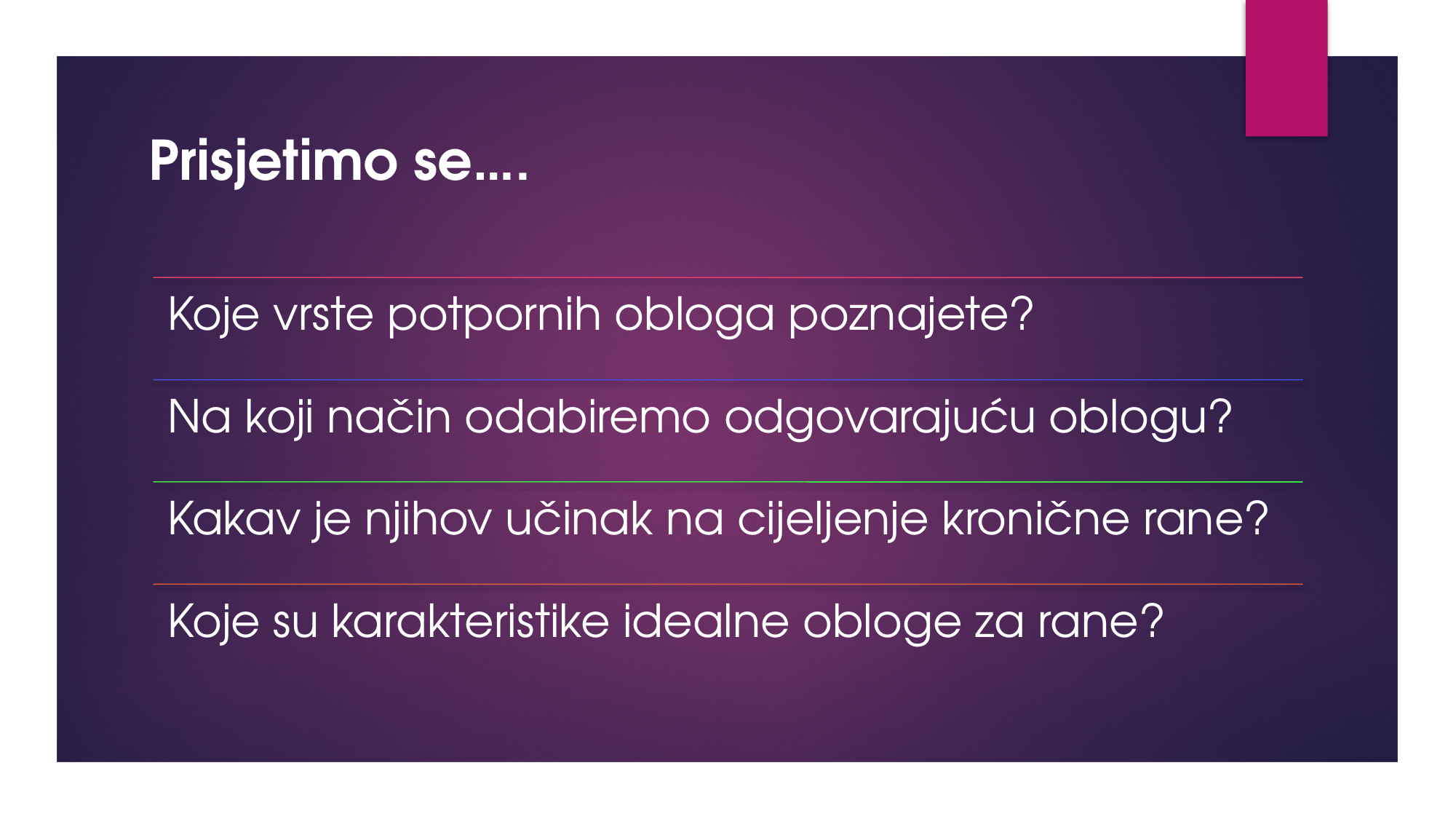

# Prisjetimo se….
Koje vrste potpornih obloga poznajete?
Na koji način odabiremo odgovarajuću oblogu?
Kakav je njihov učinak na cijeljenje kronične rane?
Koje su karakteristike idealne obloge za rane?